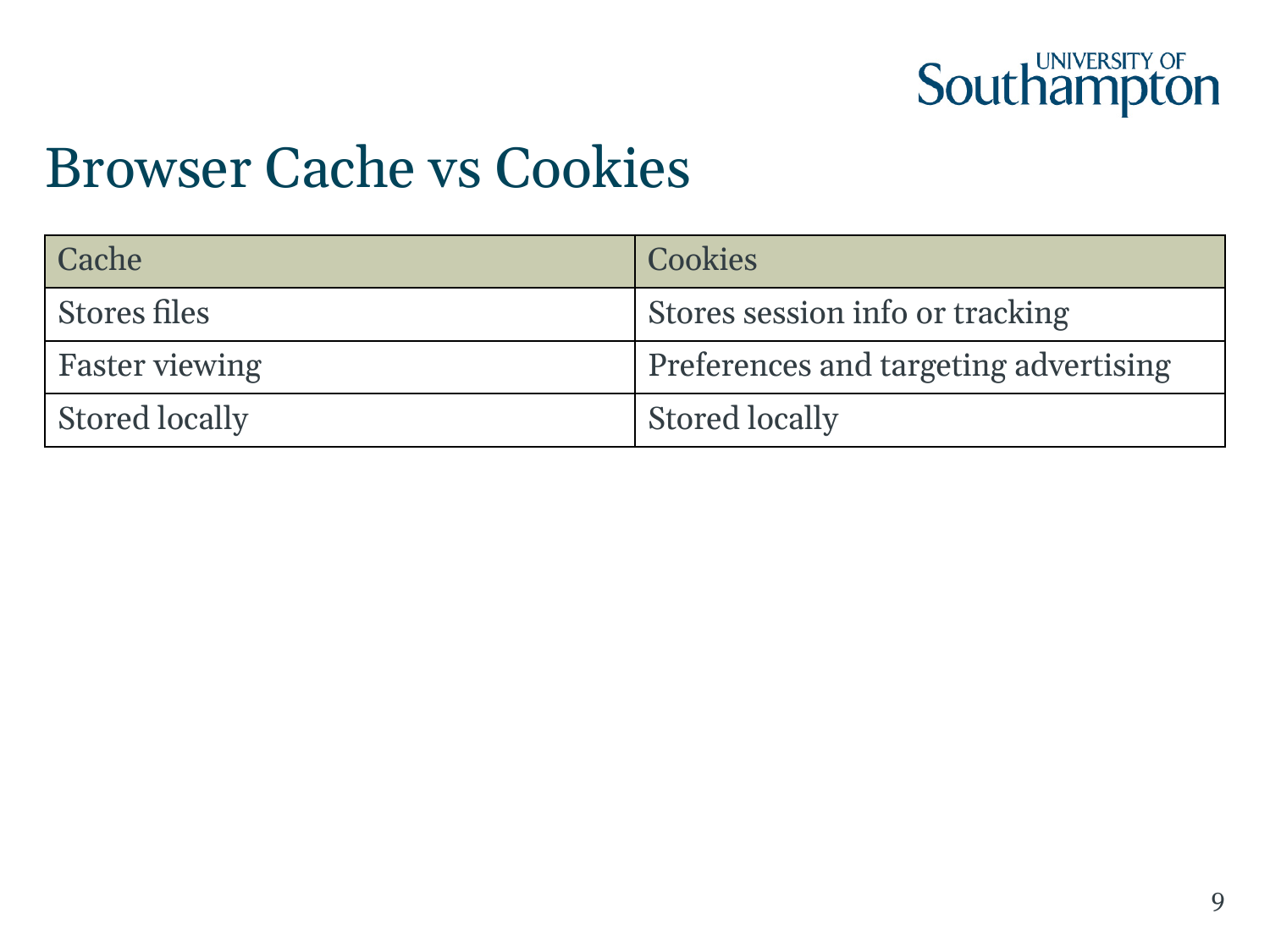

# Browser Cache vs Cookies
| Cache | Cookies |
| --- | --- |
| Stores files | Stores session info or tracking |
| Faster viewing | Preferences and targeting advertising |
| Stored locally | Stored locally |
9